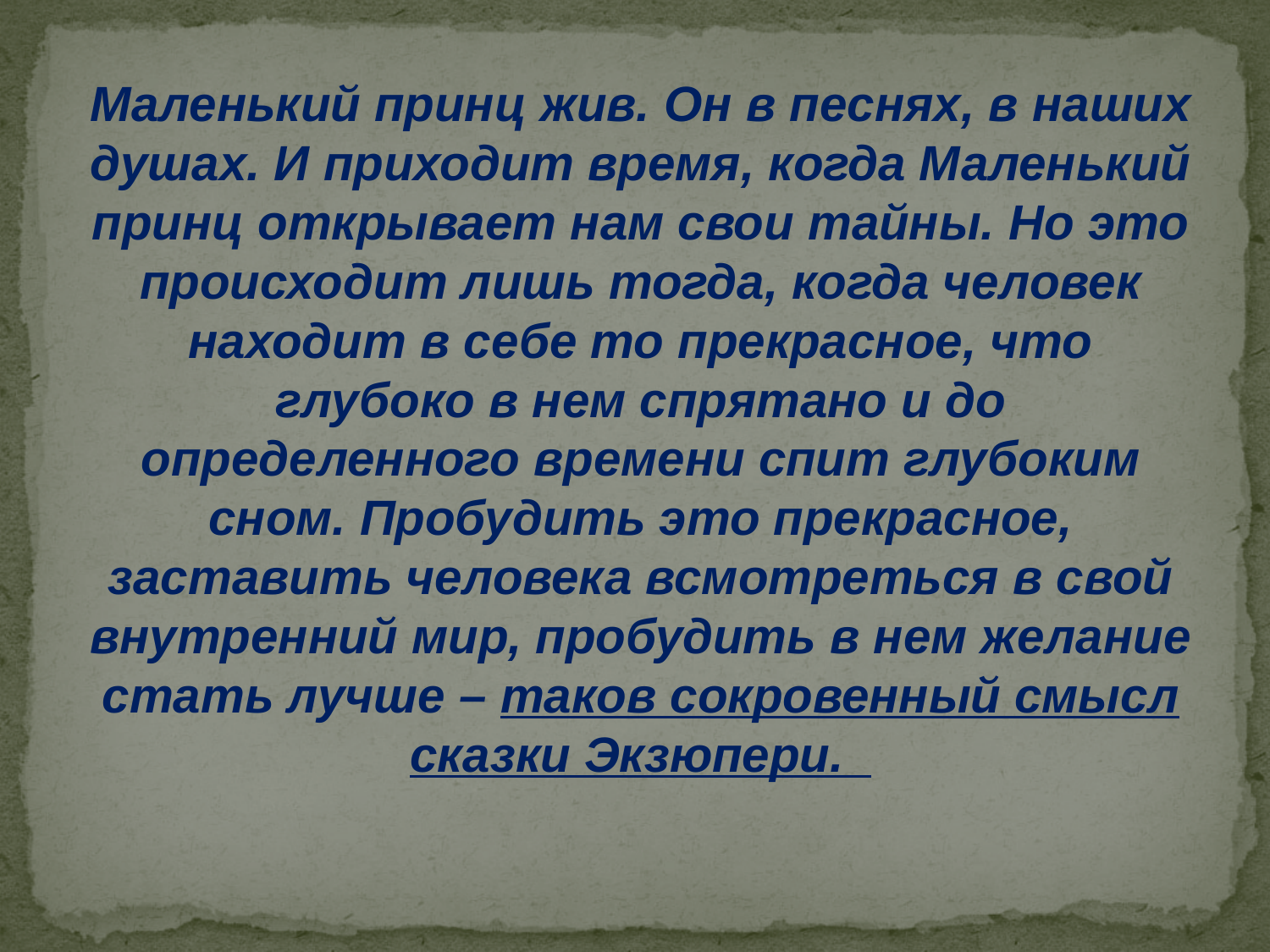

Маленький принц жив. Он в песнях, в наших душах. И приходит время, когда Маленький принц открывает нам свои тайны. Но это происходит лишь тогда, когда человек находит в себе то прекрасное, что глубоко в нем спрятано и до определенного времени спит глубоким сном. Пробудить это прекрасное, заставить человека всмотреться в свой внутренний мир, пробудить в нем желание стать лучше – таков сокровенный смысл сказки Экзюпери.